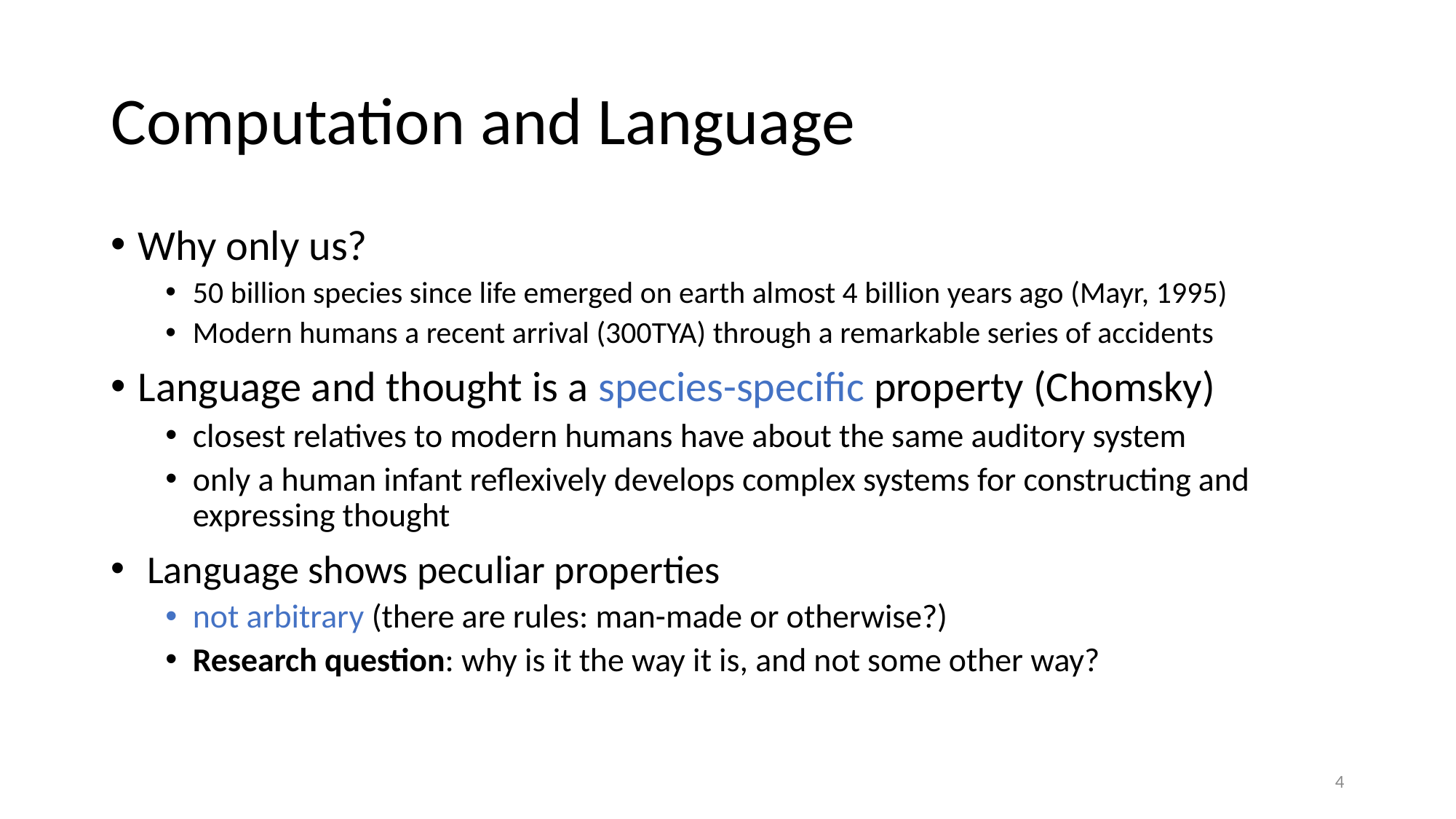

# Computation and Language
Why only us?
50 billion species since life emerged on earth almost 4 billion years ago (Mayr, 1995)
Modern humans a recent arrival (300TYA) through a remarkable series of accidents
Language and thought is a species-specific property (Chomsky)
closest relatives to modern humans have about the same auditory system
only a human infant reflexively develops complex systems for constructing and expressing thought
 Language shows peculiar properties
not arbitrary (there are rules: man-made or otherwise?)
Research question: why is it the way it is, and not some other way?
4